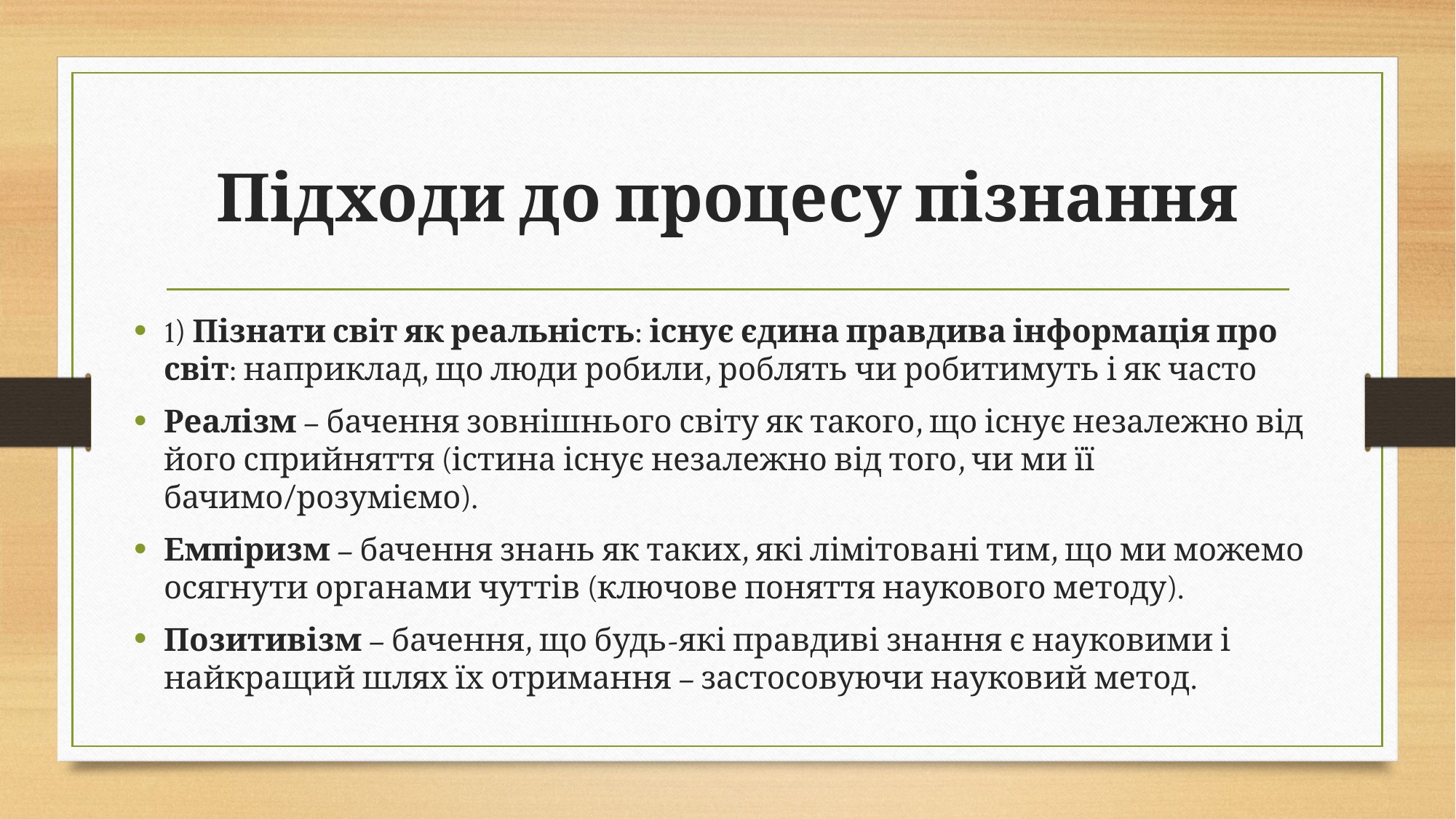

# Підходи до процесу пізнання
1) Пізнати світ як реальність: існує єдина правдива інформація про світ: наприклад, що люди робили, роблять чи робитимуть і як часто
Реалізм – бачення зовнішнього світу як такого, що існує незалежно від його сприйняття (істина існує незалежно від того, чи ми її бачимо/розуміємо).
Емпіризм – бачення знань як таких, які лімітовані тим, що ми можемо осягнути органами чуттів (ключове поняття наукового методу).
Позитивізм – бачення, що будь-які правдиві знання є науковими і найкращий шлях їх отримання – застосовуючи науковий метод.